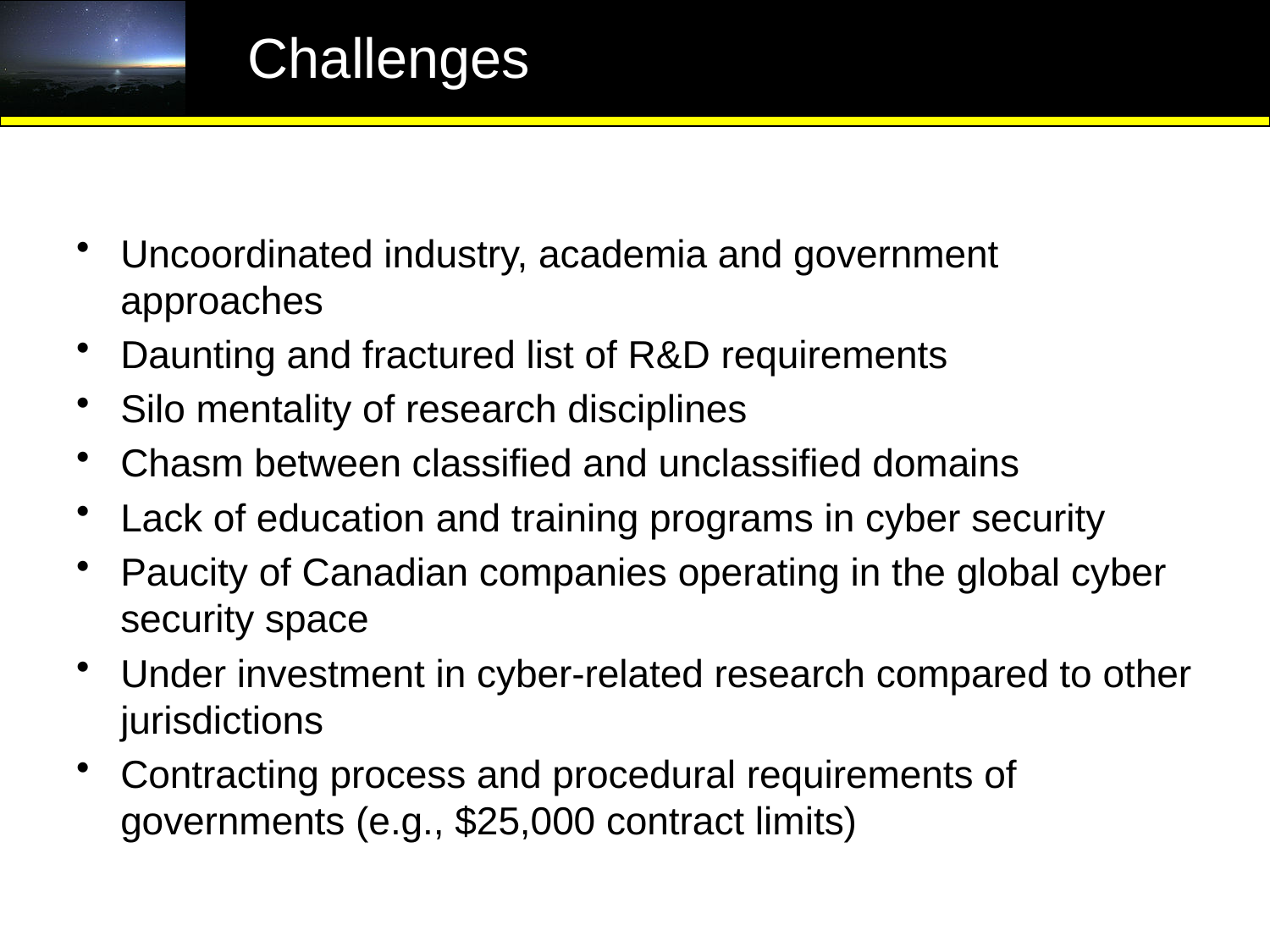

# Challenges
Uncoordinated industry, academia and government approaches
Daunting and fractured list of R&D requirements
Silo mentality of research disciplines
Chasm between classified and unclassified domains
Lack of education and training programs in cyber security
Paucity of Canadian companies operating in the global cyber security space
Under investment in cyber-related research compared to other jurisdictions
Contracting process and procedural requirements of governments (e.g., $25,000 contract limits)